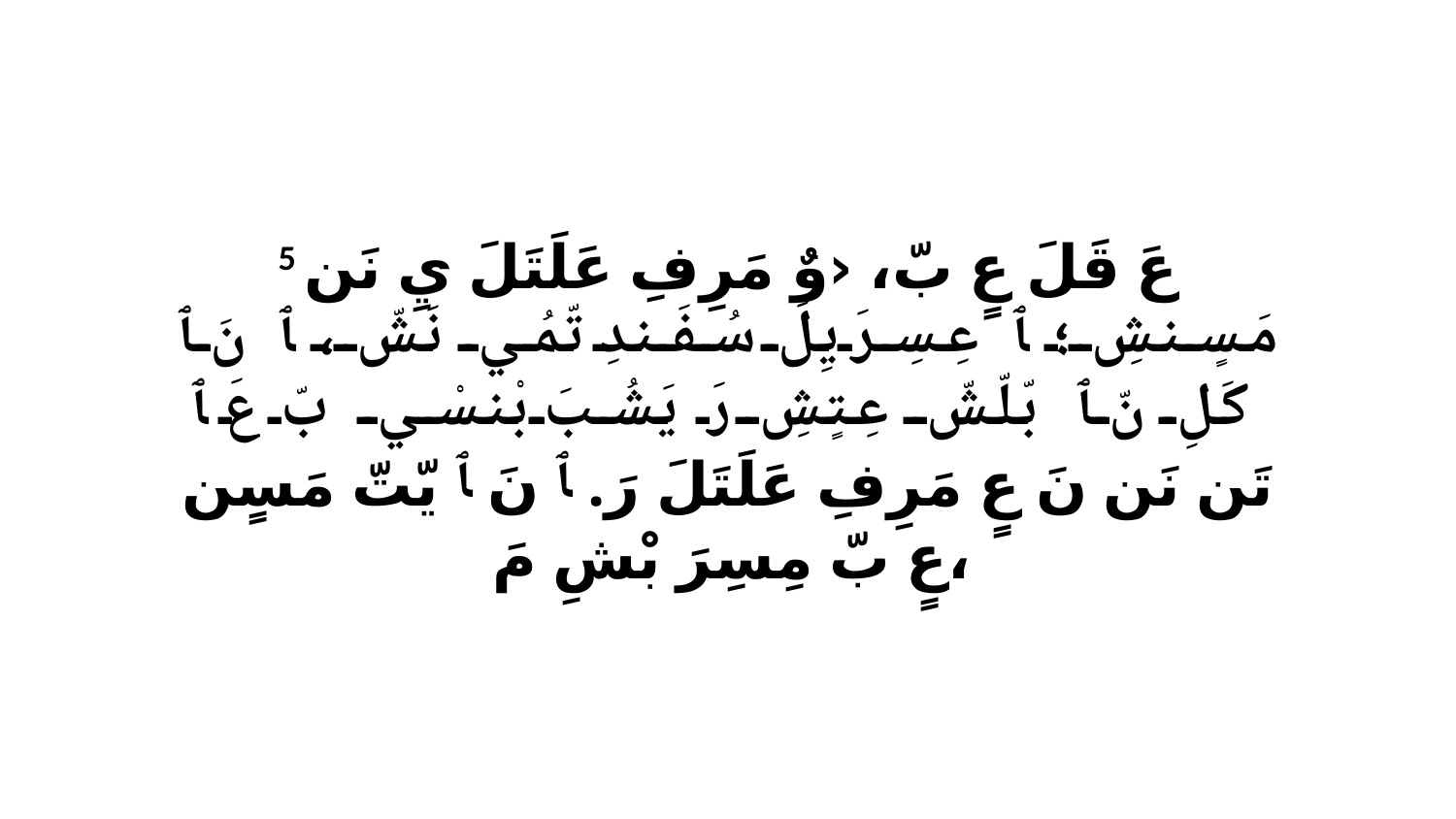

5 عَ قَلَ عٍ بّ، ‹وٌ مَرِفِ عَلَتَلَ يِ نَن مَسٍنشِ؛ ﭑ عِسِرَيِلَ سُفَندِ تّمُي نَشّ، ﭑ نَ ﭑ كَلِ نّ ﭑ بّلّشّ عِتٍشِ رَ يَشُبَ بْنسْي بّ عَ ﭑ تَن نَن نَ عٍ مَرِفِ عَلَتَلَ رَ. ﭑ نَ ﭑ يّتّ مَسٍن عٍ بّ مِسِرَ بْشِ مَ،